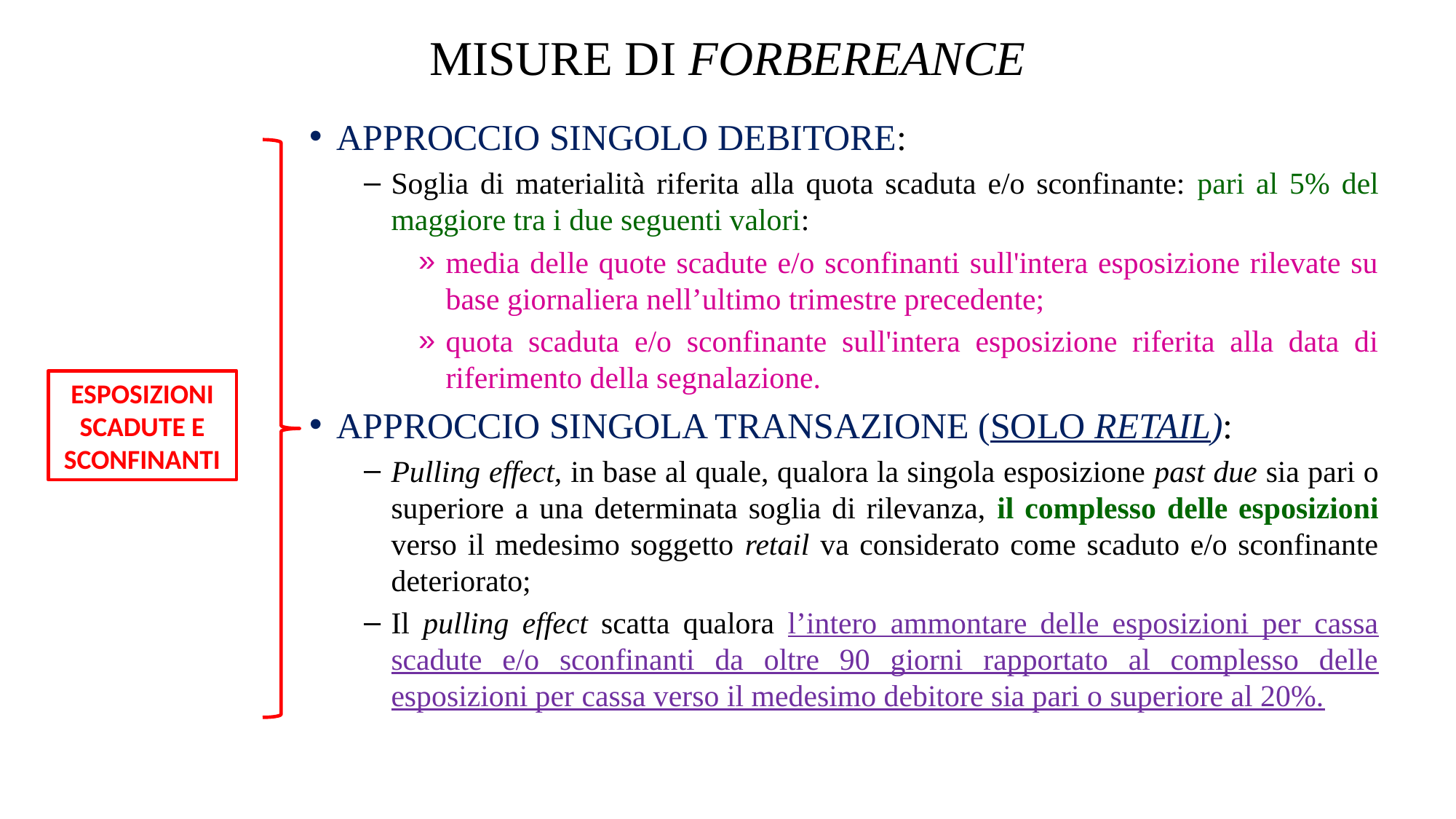

# MISURE DI FORBEREANCE
APPROCCIO SINGOLO DEBITORE:
Soglia di materialità riferita alla quota scaduta e/o sconfinante: pari al 5% del maggiore tra i due seguenti valori:
media delle quote scadute e/o sconfinanti sull'intera esposizione rilevate su base giornaliera nell’ultimo trimestre precedente;
quota scaduta e/o sconfinante sull'intera esposizione riferita alla data di riferimento della segnalazione.
APPROCCIO SINGOLA TRANSAZIONE (SOLO RETAIL):
Pulling effect, in base al quale, qualora la singola esposizione past due sia pari o superiore a una determinata soglia di rilevanza, il complesso delle esposizioni verso il medesimo soggetto retail va considerato come scaduto e/o sconfinante deteriorato;
Il pulling effect scatta qualora l’intero ammontare delle esposizioni per cassa scadute e/o sconfinanti da oltre 90 giorni rapportato al complesso delle esposizioni per cassa verso il medesimo debitore sia pari o superiore al 20%.

ESPOSIZIONI SCADUTE E SCONFINANTI